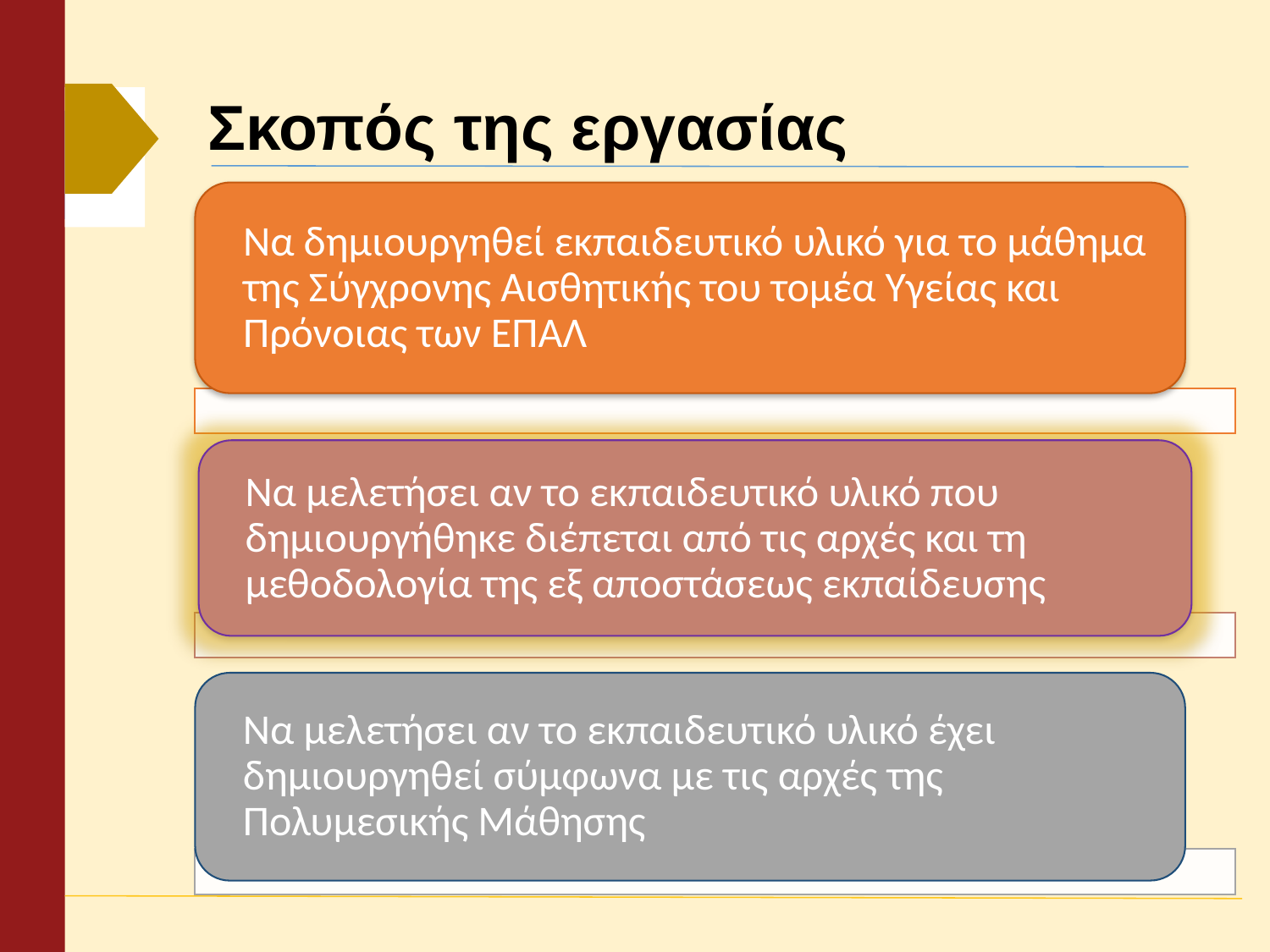

# Σκοπός της εργασίας
Να δημιουργηθεί εκπαιδευτικό υλικό για το μάθημα της Σύγχρονης Αισθητικής του τομέα Υγείας και Πρόνοιας των ΕΠΑΛ
Να μελετήσει αν το εκπαιδευτικό υλικό που δημιουργήθηκε διέπεται από τις αρχές και τη μεθοδολογία της εξ αποστάσεως εκπαίδευσης
Να μελετήσει αν το εκπαιδευτικό υλικό έχει δημιουργηθεί σύμφωνα με τις αρχές της Πολυμεσικής Μάθησης